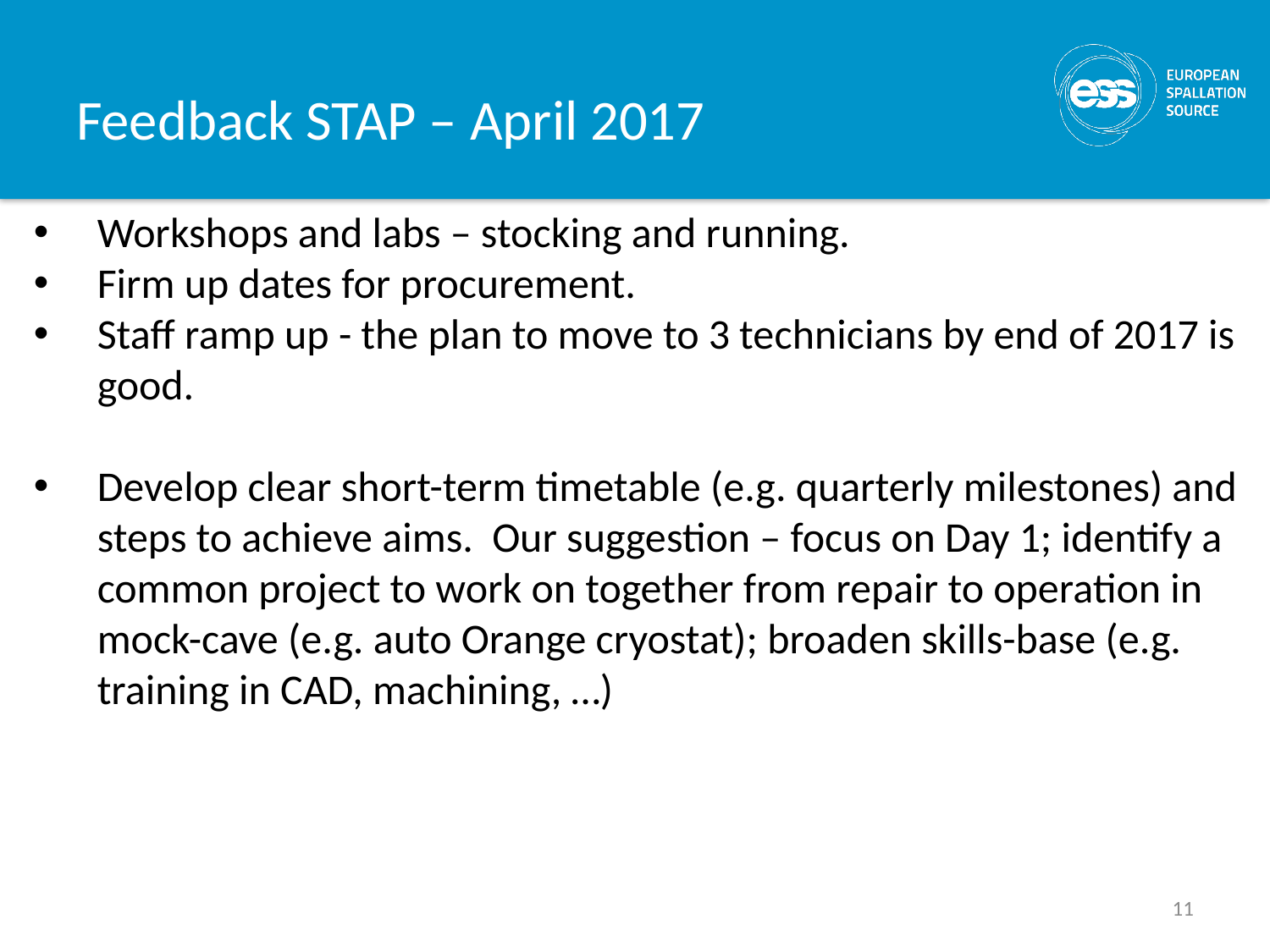

# Feedback STAP – April 2017
Workshops and labs – stocking and running.
Firm up dates for procurement.
Staff ramp up - the plan to move to 3 technicians by end of 2017 is good.

Develop clear short-term timetable (e.g. quarterly milestones) and steps to achieve aims.  Our suggestion – focus on Day 1; identify a common project to work on together from repair to operation in mock-cave (e.g. auto Orange cryostat); broaden skills-base (e.g. training in CAD, machining, …)
11